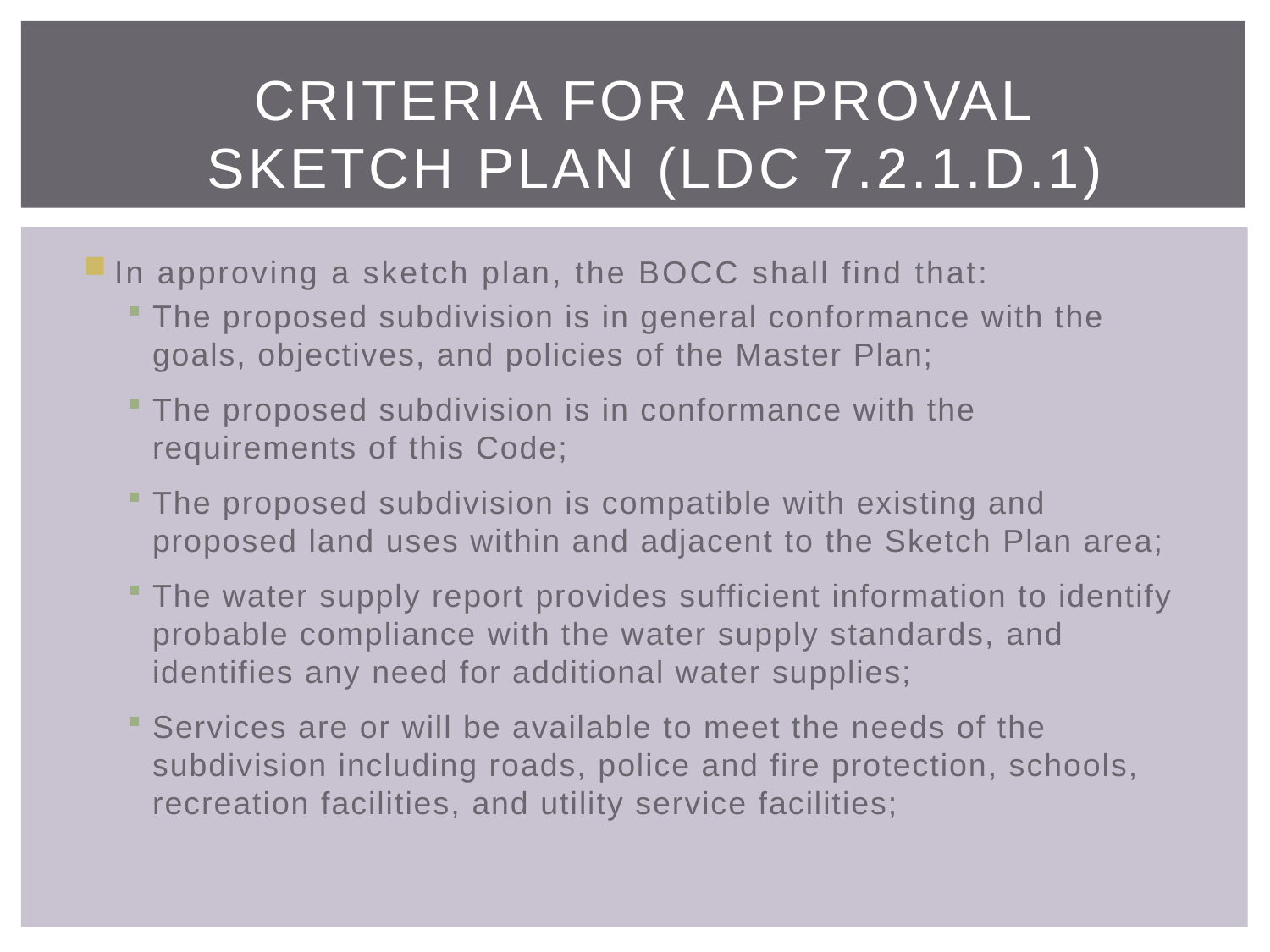

# Criteria for Approval Sketch plan (LDC 7.2.1.d.1)

In approving a sketch plan, the BOCC shall find that:
The proposed subdivision is in general conformance with the goals, objectives, and policies of the Master Plan;
The proposed subdivision is in conformance with the requirements of this Code;
The proposed subdivision is compatible with existing and proposed land uses within and adjacent to the Sketch Plan area;
The water supply report provides sufficient information to identify probable compliance with the water supply standards, and identifies any need for additional water supplies;
Services are or will be available to meet the needs of the subdivision including roads, police and fire protection, schools, recreation facilities, and utility service facilities;